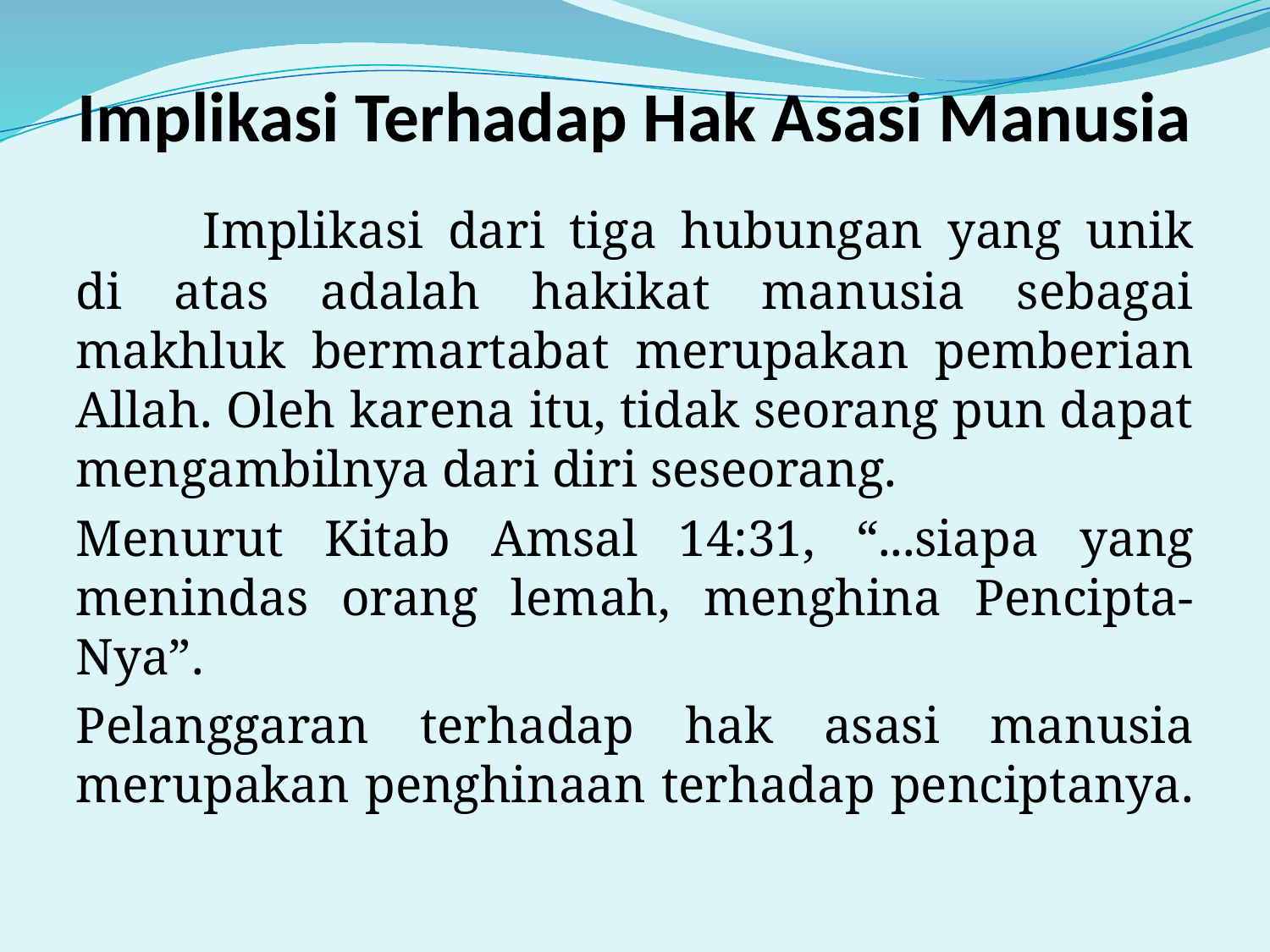

# Implikasi Terhadap Hak Asasi Manusia
	Implikasi dari tiga hubungan yang unik di atas adalah hakikat manusia sebagai makhluk bermartabat merupakan pemberian Allah. Oleh karena itu, tidak seorang pun dapat mengambilnya dari diri seseorang.
Menurut Kitab Amsal 14:31, “...siapa yang menindas orang lemah, menghina Pencipta-Nya”.
Pelanggaran terhadap hak asasi manusia merupakan penghinaan terhadap penciptanya.